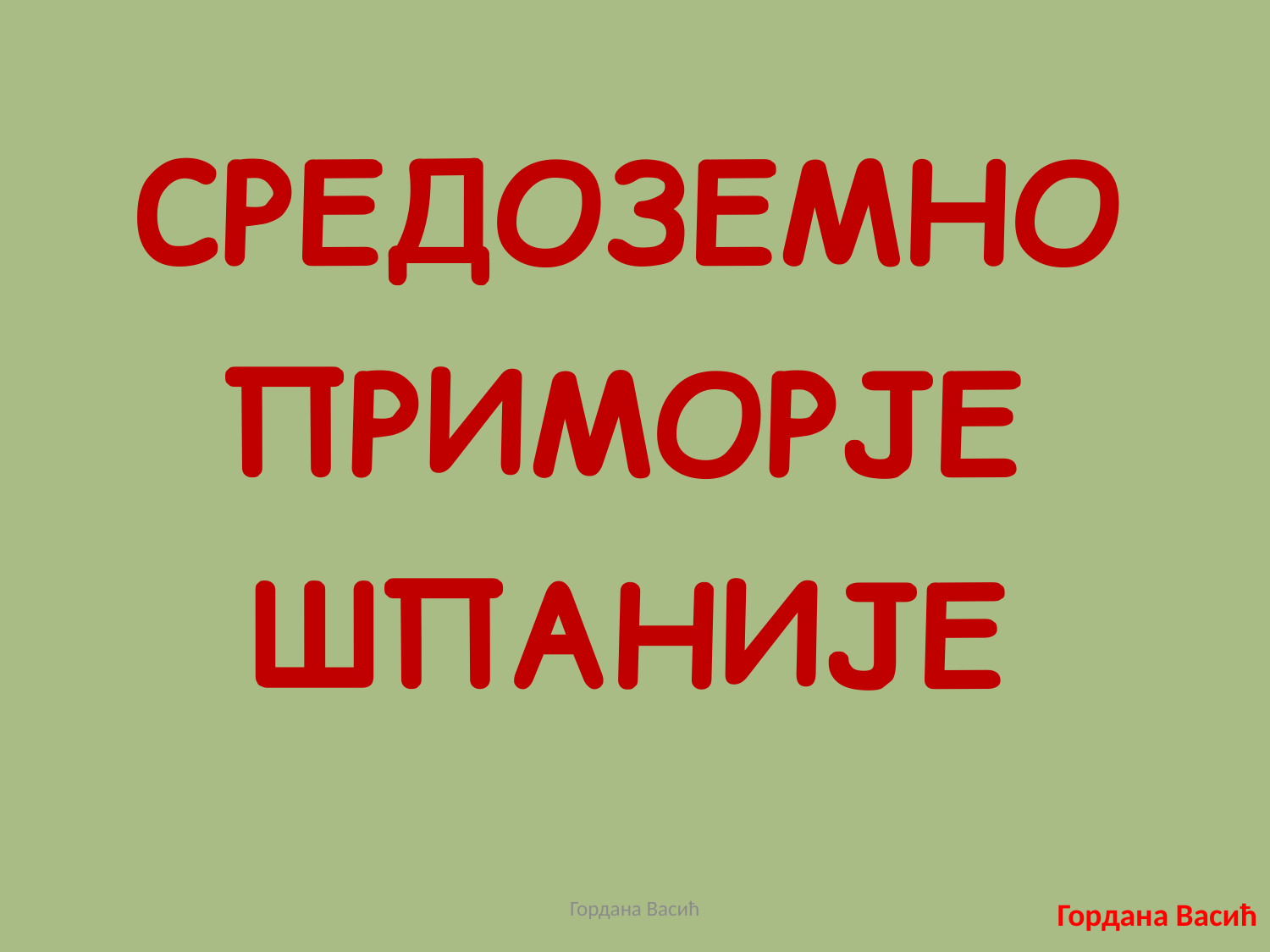

СРЕДОЗЕМНО

 ПРИМОРЈЕ

ШПАНИЈЕ
Гордана Васић
Гордана Васић